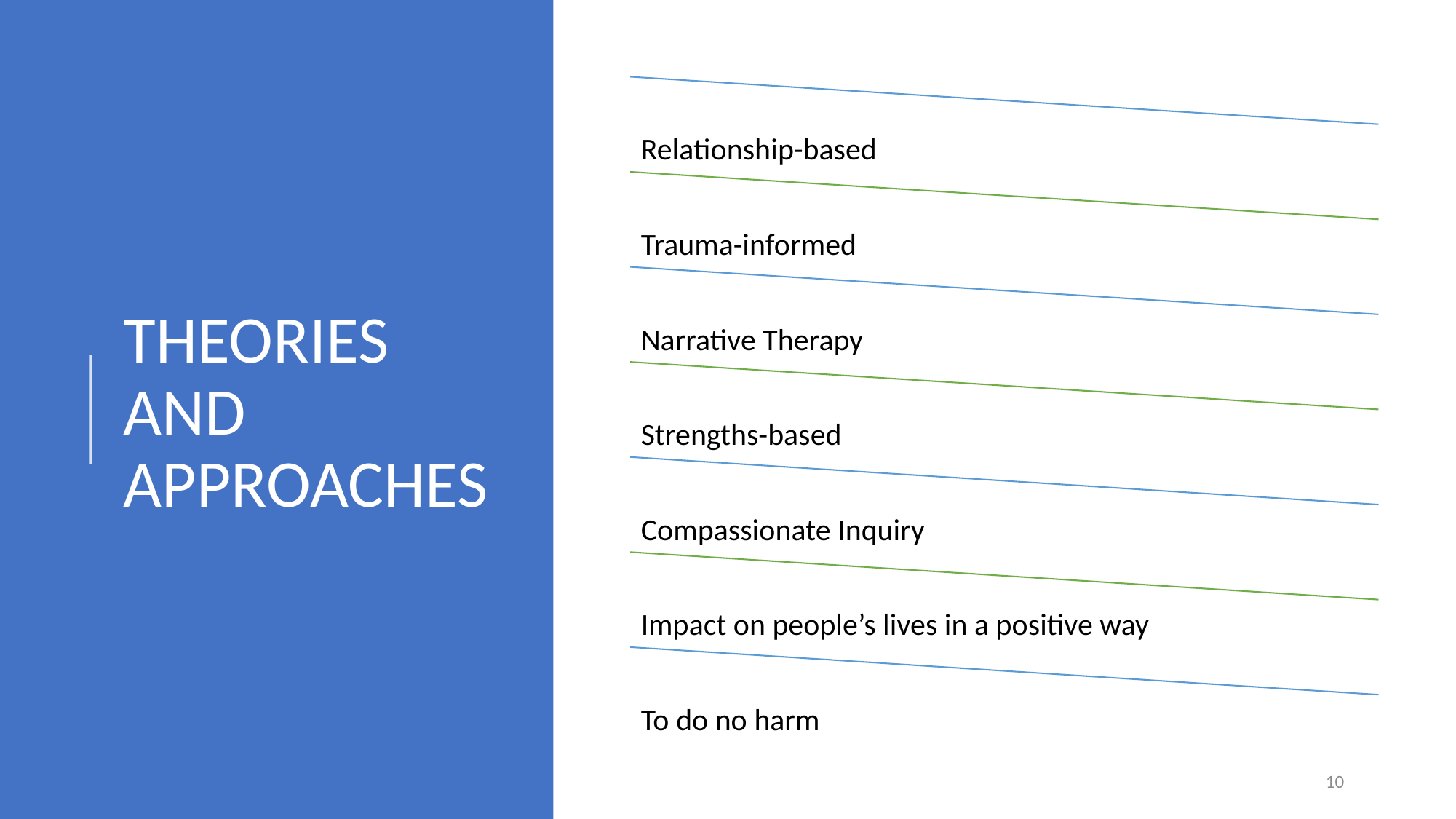

Relationship-based
Trauma-informed
Narrative Therapy
Strengths-based
Compassionate Inquiry
Impact on people’s lives in a positive way
To do no harm
# THEORIES AND APPROACHES
10